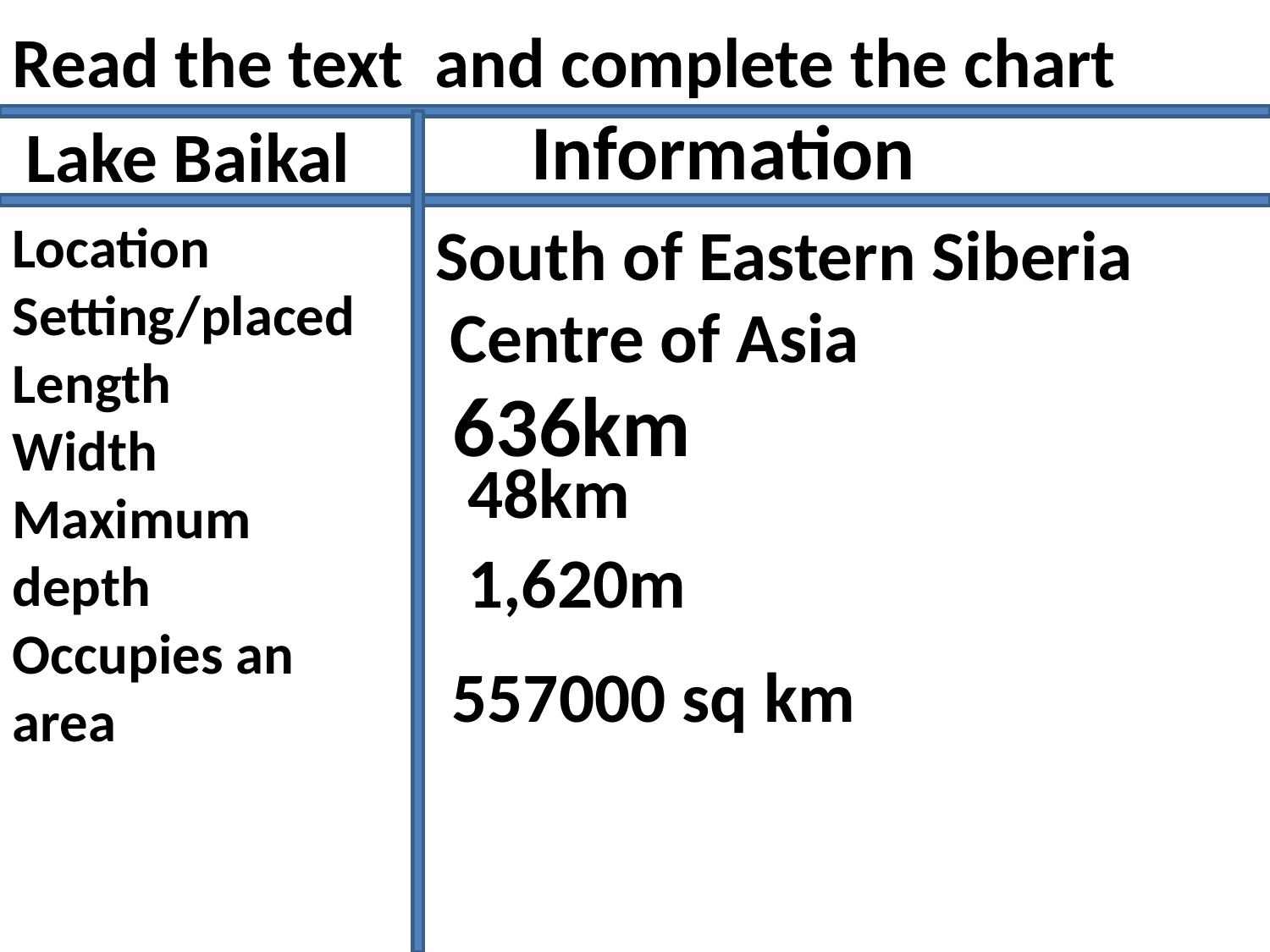

Read the text  and complete the chart
Information

Lake Baikal

South of Eastern Siberia
Location
Setting/placed
Length
Width
Maximum depth
Occupies an area
Centre of Asia
636km
48km
1,620m
557000 sq km